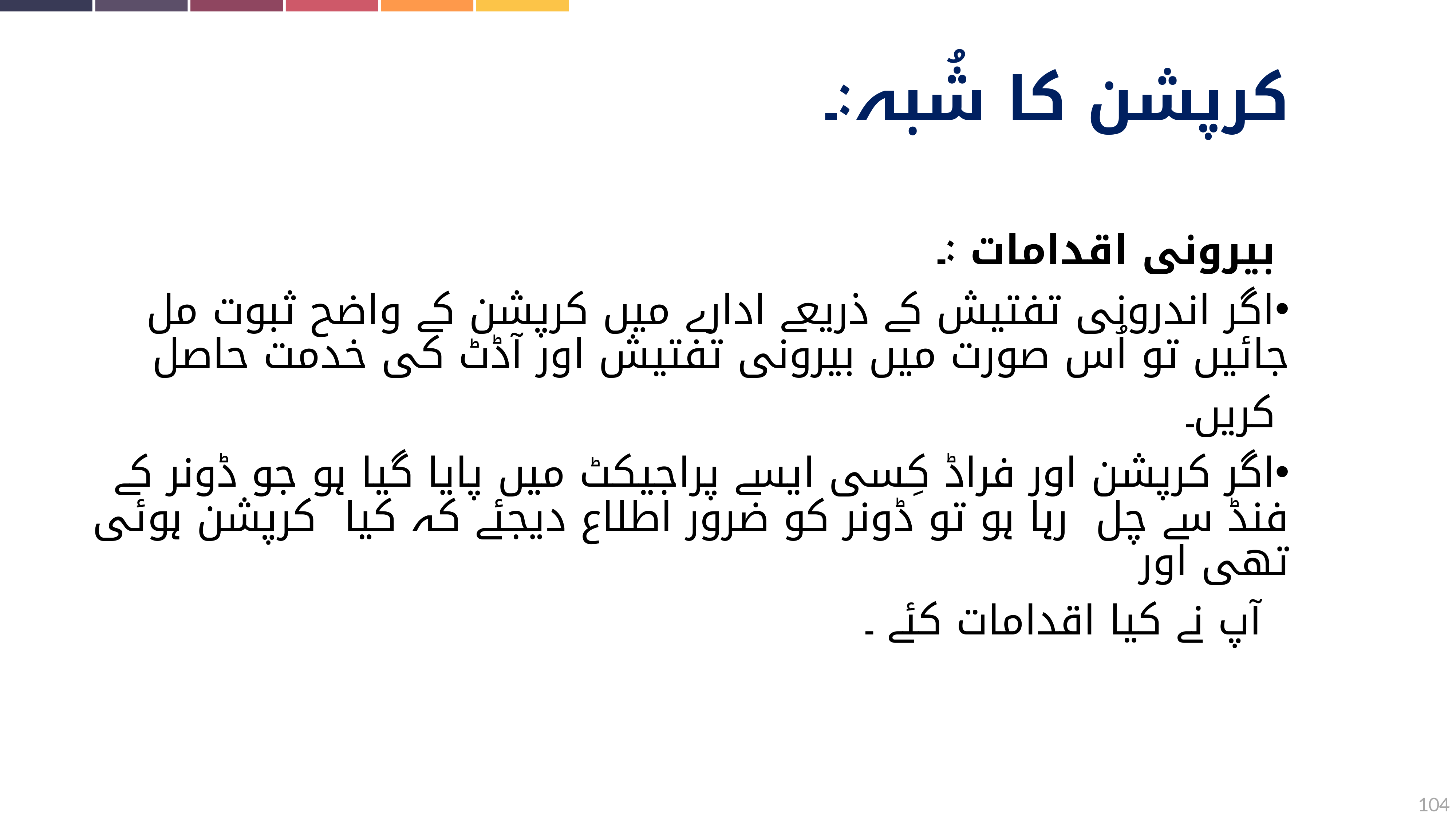

کرپشن کا شُبہ:۔

 بیرونی اقدامات :۔
اگر اندرونی تفتیش کے ذریعے ادارے میں کرپشن کے واضح ثبوت مل جائیں تو اُس صورت میں بیرونی تفتیش اور آڈٹ کی خدمت حاصل
 کریں۔
اگر کرپشن اور فراڈ کِسی ایسے پراجیکٹ میں پایا گیا ہو جو ڈونر کے فنڈ سے چل  رہا ہو تو ڈونر کو ضرور اطلاع دیجئے کہ کیا  کرپشن ہوئی تھی اور
  آپ نے کیا اقدامات کئے ۔